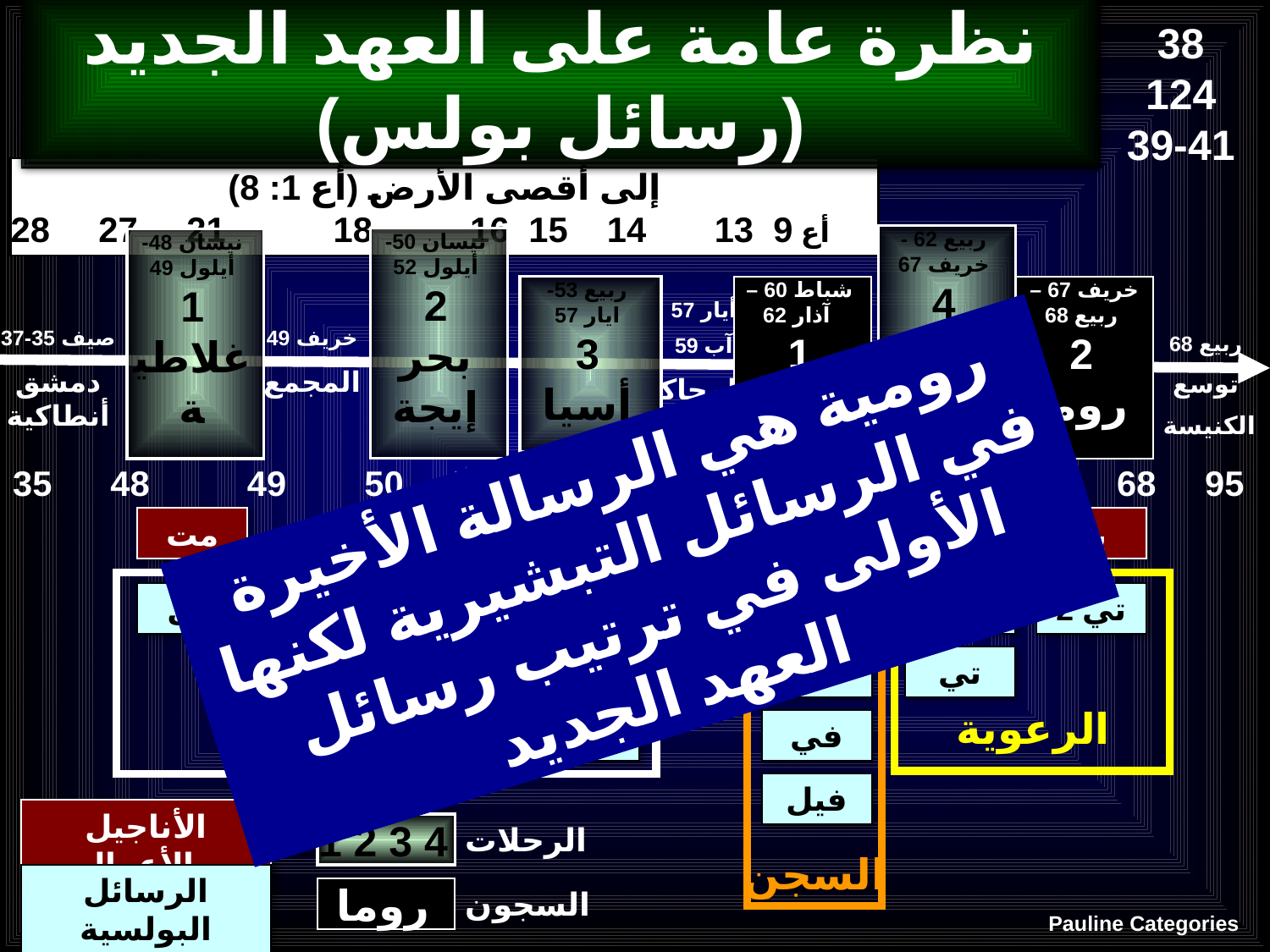

38
124
39-41
نظرة عامة على العهد الجديد (رسائل بولس)
إلى أقصى الأرض (أع 1: 8)
أع 9  13       14    15  16          18           21     27     28
شباط 60 –
 آذار 62
1
روما

ربيع 62 -
خريف 67
4
إسبانيا

خريف 67 –
ربيع 68
2
روما

ربيع 53-
ايار 57
3
أسيا

نيسان 48-
أيلول 49
1
غلاطية

نيسان 50-
أيلول 52
2
بحر إيجة

أيار 57
آب 59
المحاكمات
صيف 35-37
دمشق
أنطاكية
خريف 49
المجمع
ربيع 68
توسع
 الكنيسة

رومية هي الرسالة الأخيرة في الرسائل التبشيرية لكنها الأولى في ترتيب رسائل العهد الجديد
35      48          49        50     52  53      57        60       62            67         68     95
مت
لو
أع
مر
يو

الرعوية

السجن

الإرسالية
غل
1 تس
1 كو
أف
1 تي
2 تي
2 تس
2 كو
كو
تي
رو
في
فيل
الأناجيل والأعمال
1 2 3 4
الرحلات
الرسائل البولسية
روما
السجون
Pauline Categories